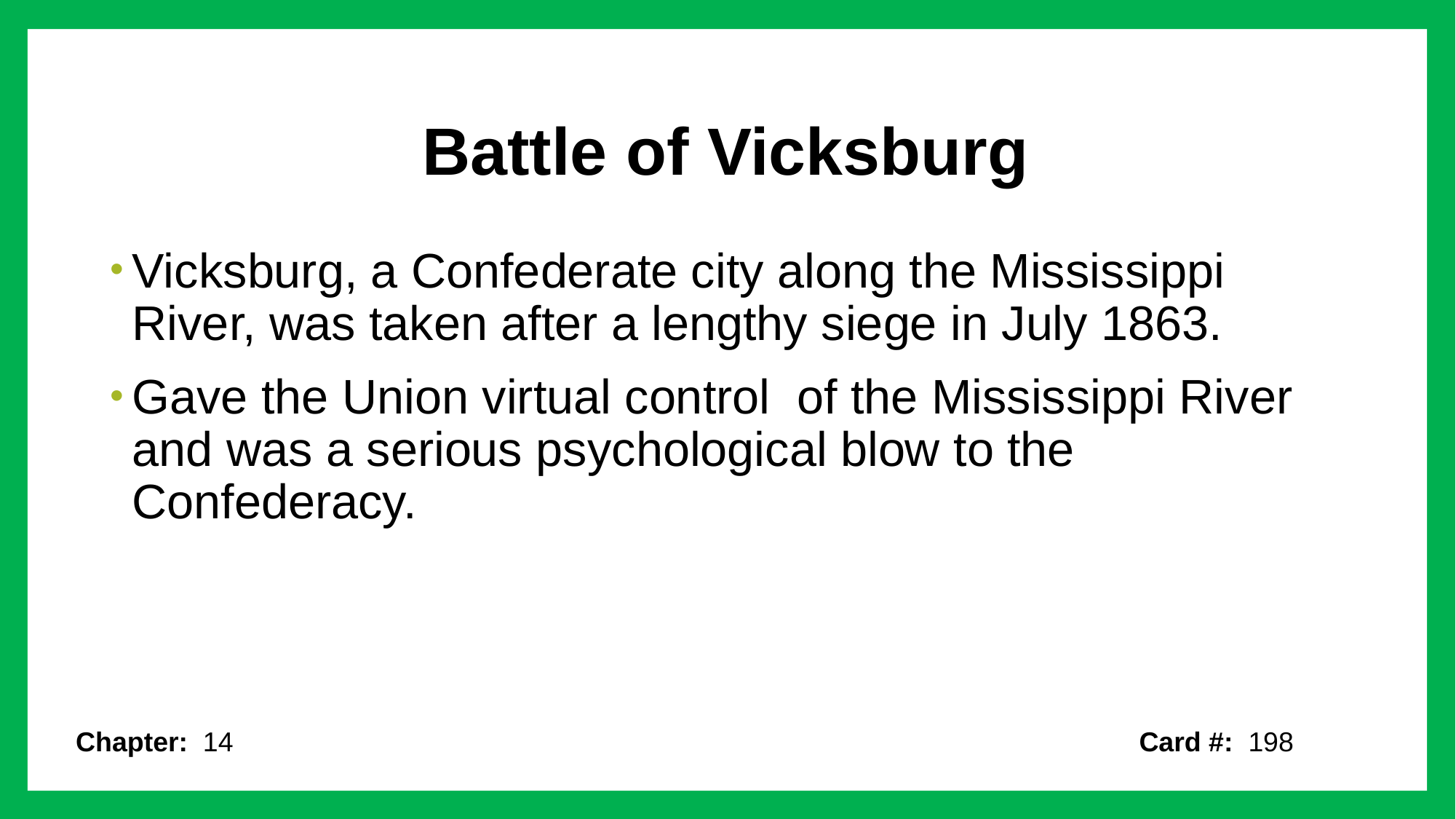

# Battle of Vicksburg
Vicksburg, a Confederate city along the Mississippi River, was taken after a lengthy siege in July 1863.
Gave the Union virtual control  of the Mississippi River and was a serious psychological blow to the Confederacy.
Card #:  198
Chapter:  14